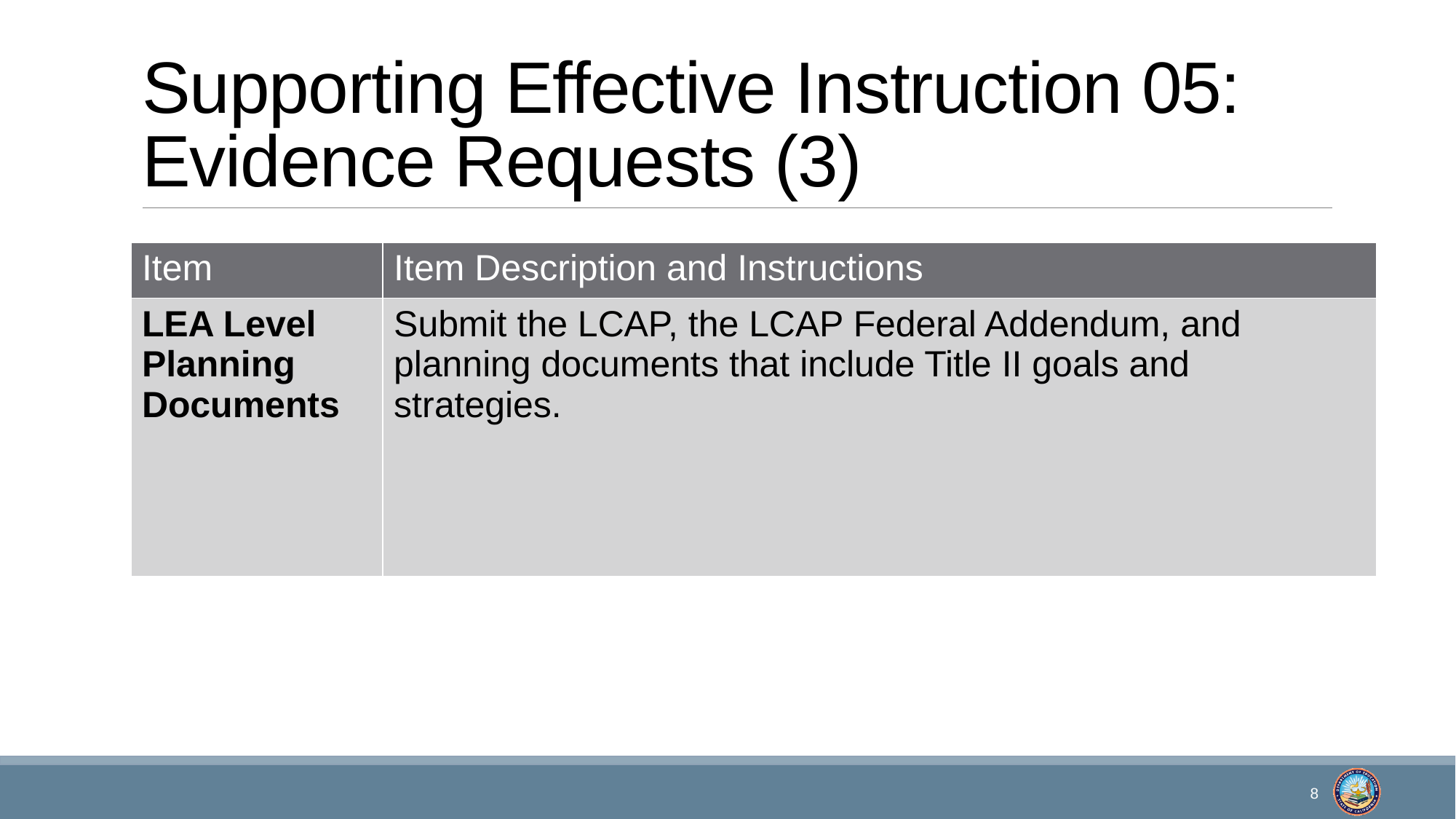

# Supporting Effective Instruction 05: Evidence Requests (3)
| Item | Item Description and Instructions |
| --- | --- |
| LEA Level Planning Documents | Submit the LCAP, the LCAP Federal Addendum, and planning documents that include Title II goals and strategies. |
8